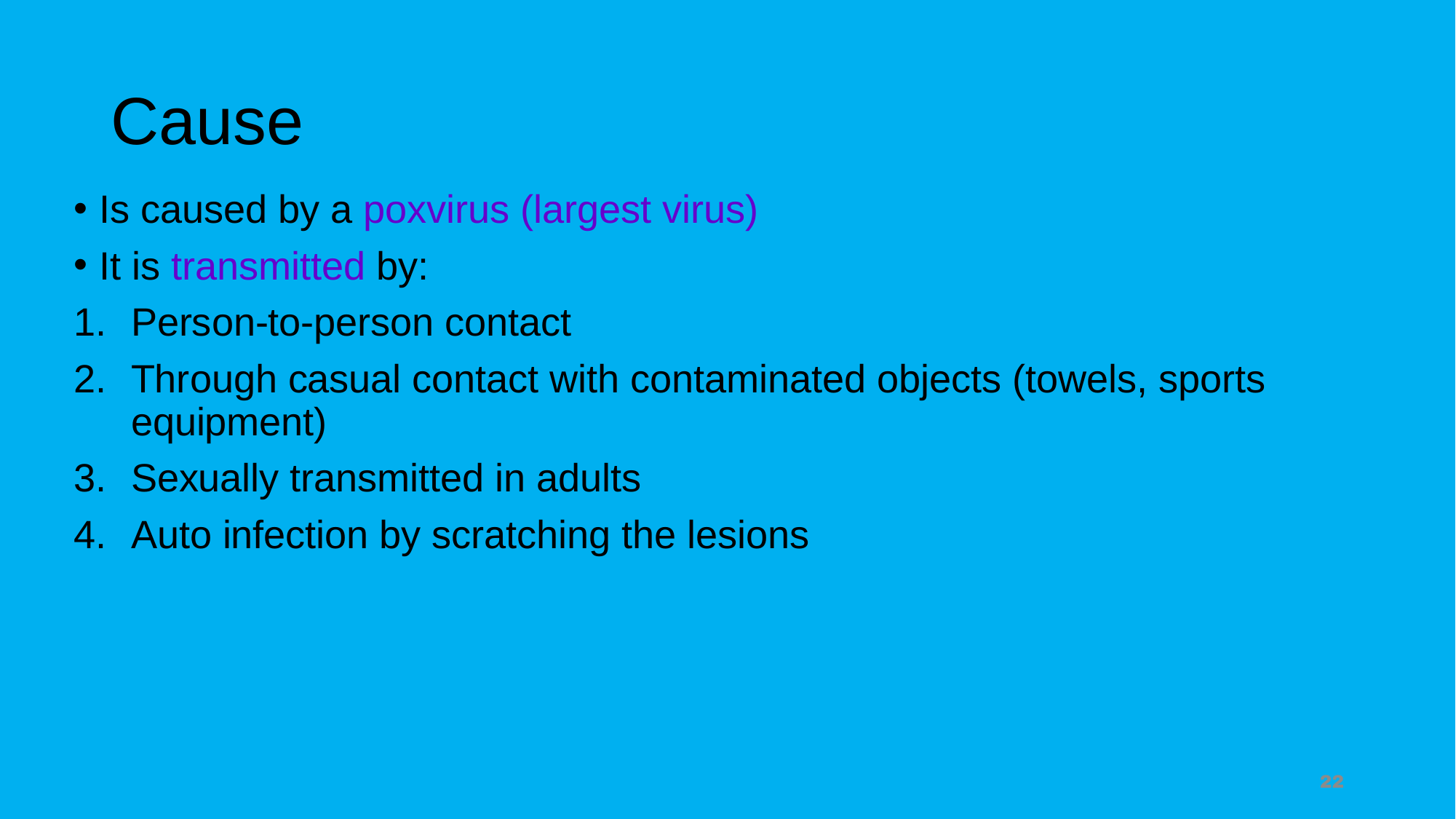

# Cause
Is caused by a poxvirus (largest virus)
It is transmitted by:
Person-to-person contact
Through casual contact with contaminated objects (towels, sports equipment)
Sexually transmitted in adults
Auto infection by scratching the lesions

22